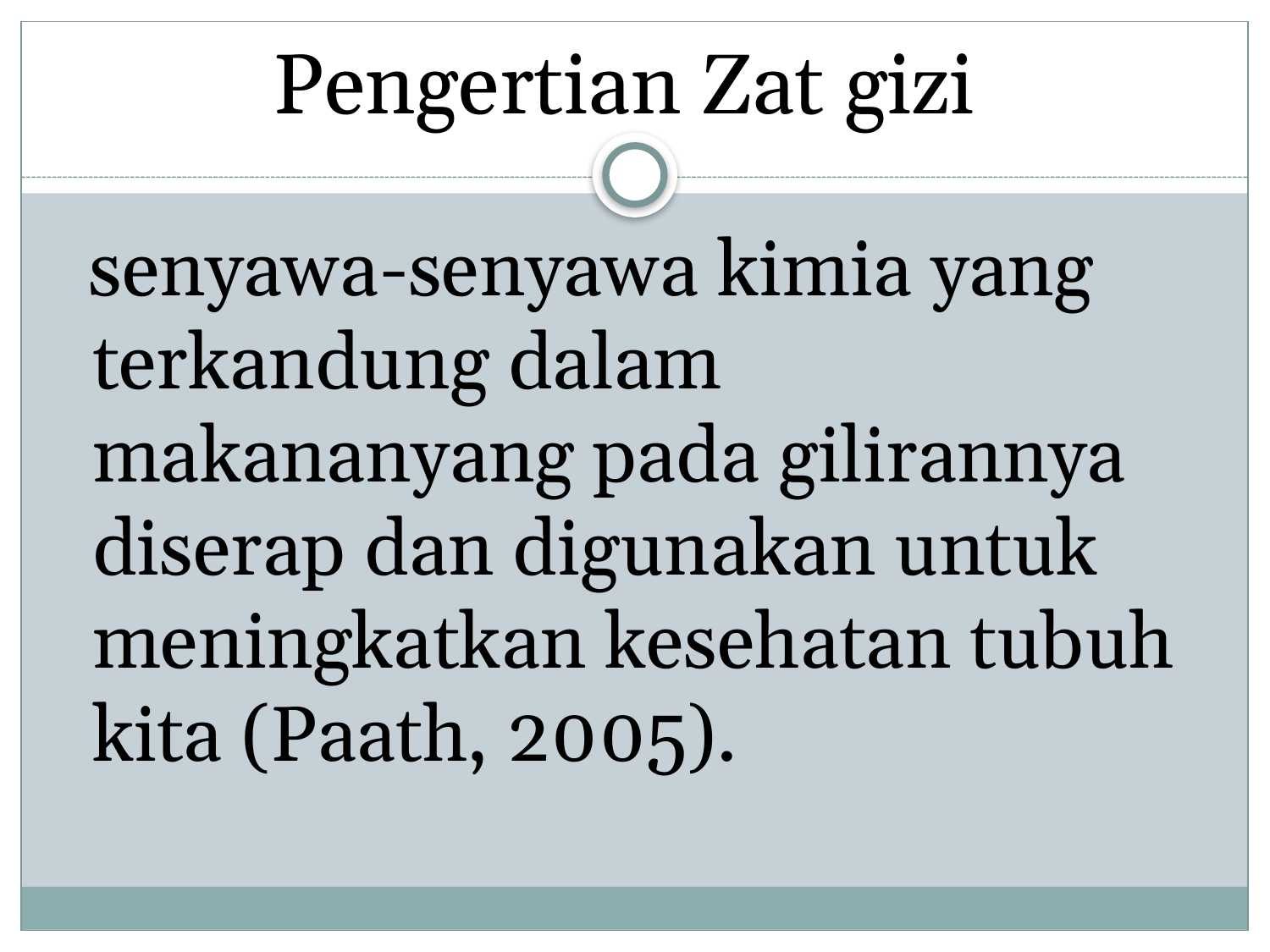

# Pengertian Zat gizi
   senyawa-senyawa kimia yang terkandung dalam makananyang pada gilirannya diserap dan digunakan untuk meningkatkan kesehatan tubuh kita (Paath, 2005).